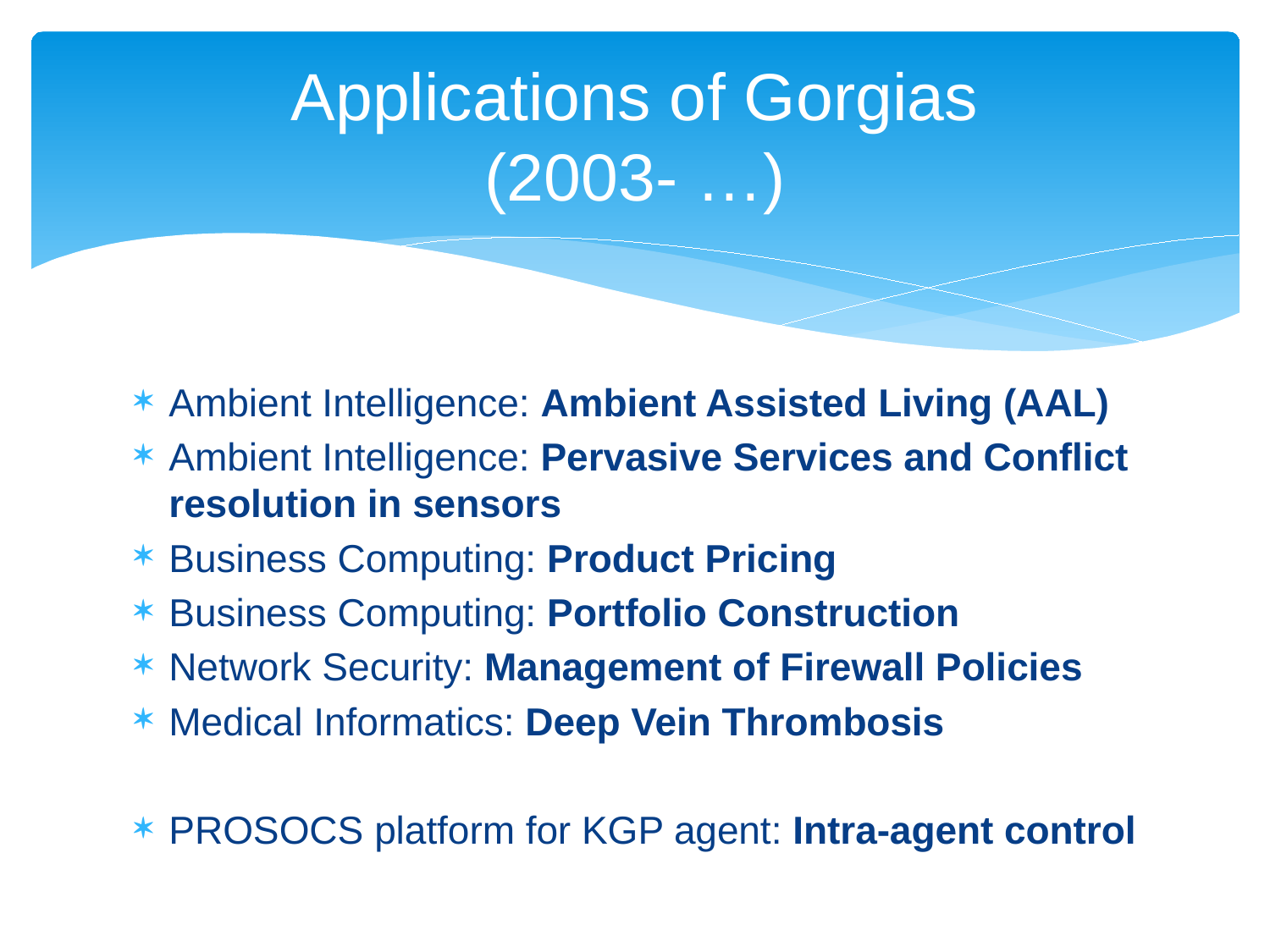

# Applications of Gorgias (2003- …)
Ambient Intelligence: Ambient Assisted Living (AAL)
Ambient Intelligence: Pervasive Services and Conflict resolution in sensors
Business Computing: Product Pricing
Business Computing: Portfolio Construction
Network Security: Management of Firewall Policies
Medical Informatics: Deep Vein Thrombosis

PROSOCS platform for KGP agent: Intra-agent control